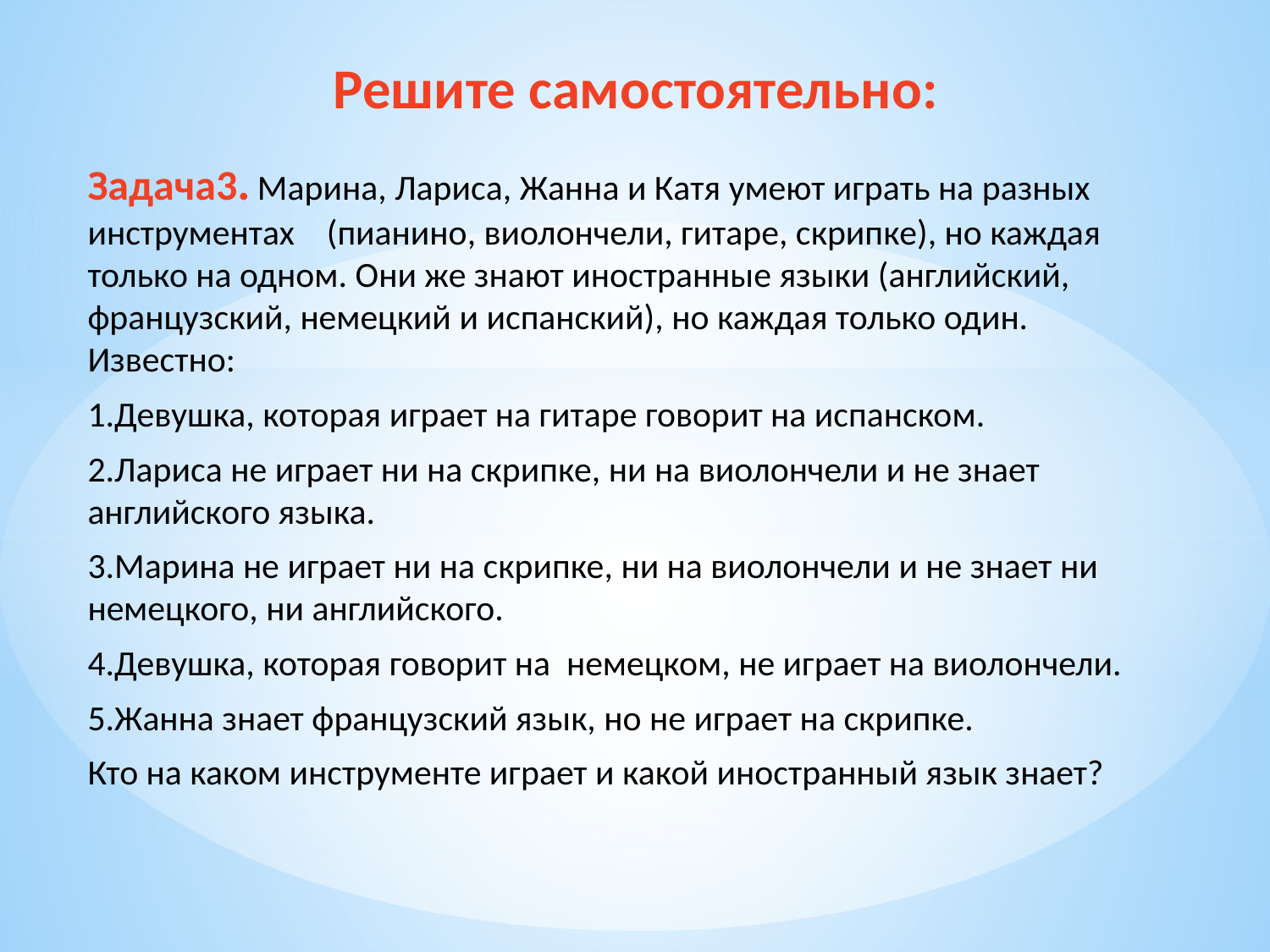

# Решите самостоятельно:
Задача3. Марина, Лариса, Жанна и Катя умеют играть на разных инструментах    (пианино, виолончели, гитаре, скрипке), но каждая только на одном. Они же знают иностранные языки (английский, французский, немецкий и испанский), но каждая только один. Известно:
1.Девушка, которая играет на гитаре говорит на испанском.
2.Лариса не играет ни на скрипке, ни на виолончели и не знает английского языка.
3.Марина не играет ни на скрипке, ни на виолончели и не знает ни немецкого, ни английского.
4.Девушка, которая говорит на  немецком, не играет на виолончели.
5.Жанна знает французский язык, но не играет на скрипке.
Кто на каком инструменте играет и какой иностранный язык знает?